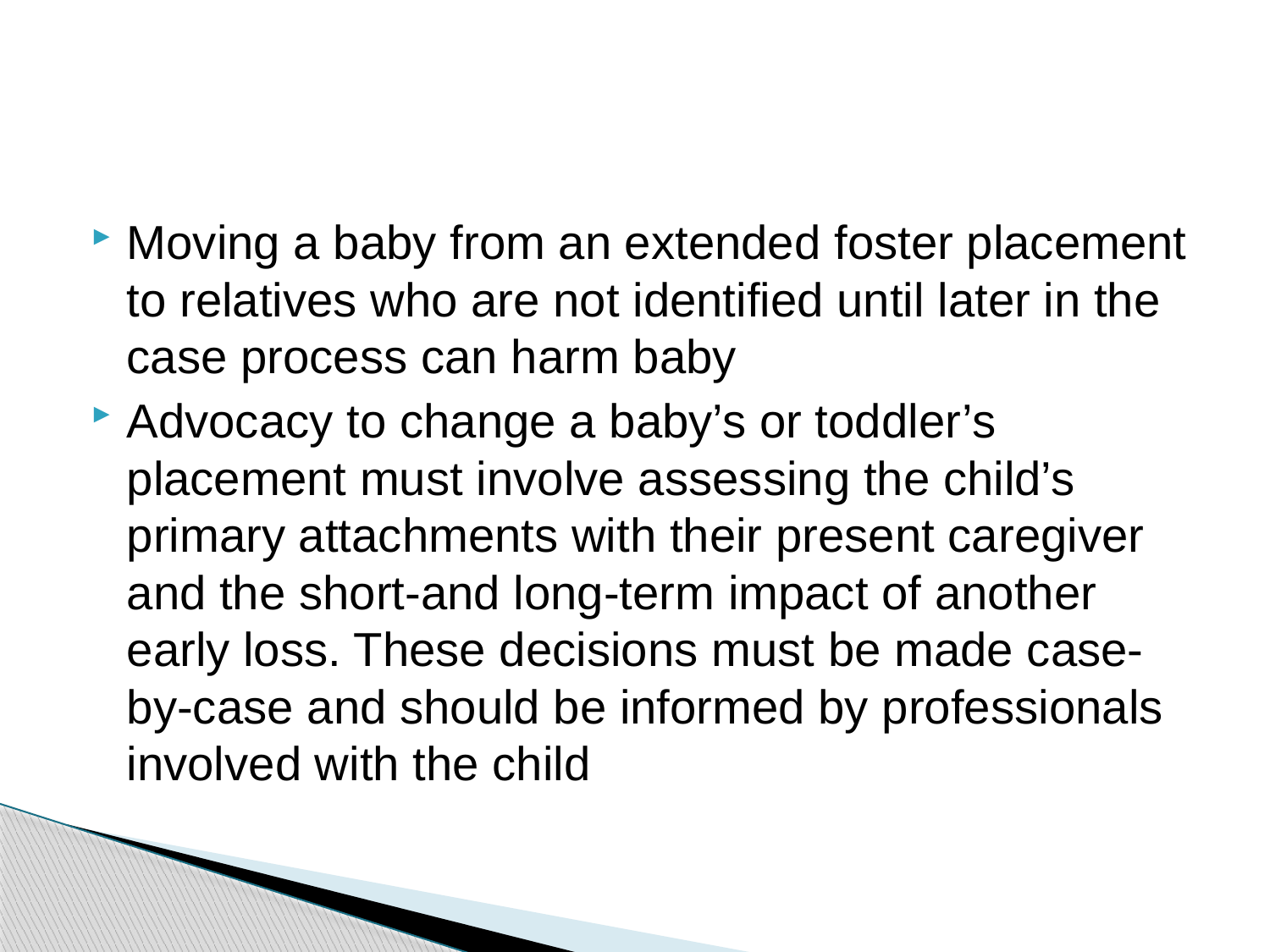

#
Moving a baby from an extended foster placement to relatives who are not identified until later in the case process can harm baby
Advocacy to change a baby’s or toddler’s placement must involve assessing the child’s primary attachments with their present caregiver and the short-and long-term impact of another early loss. These decisions must be made case-by-case and should be informed by professionals involved with the child